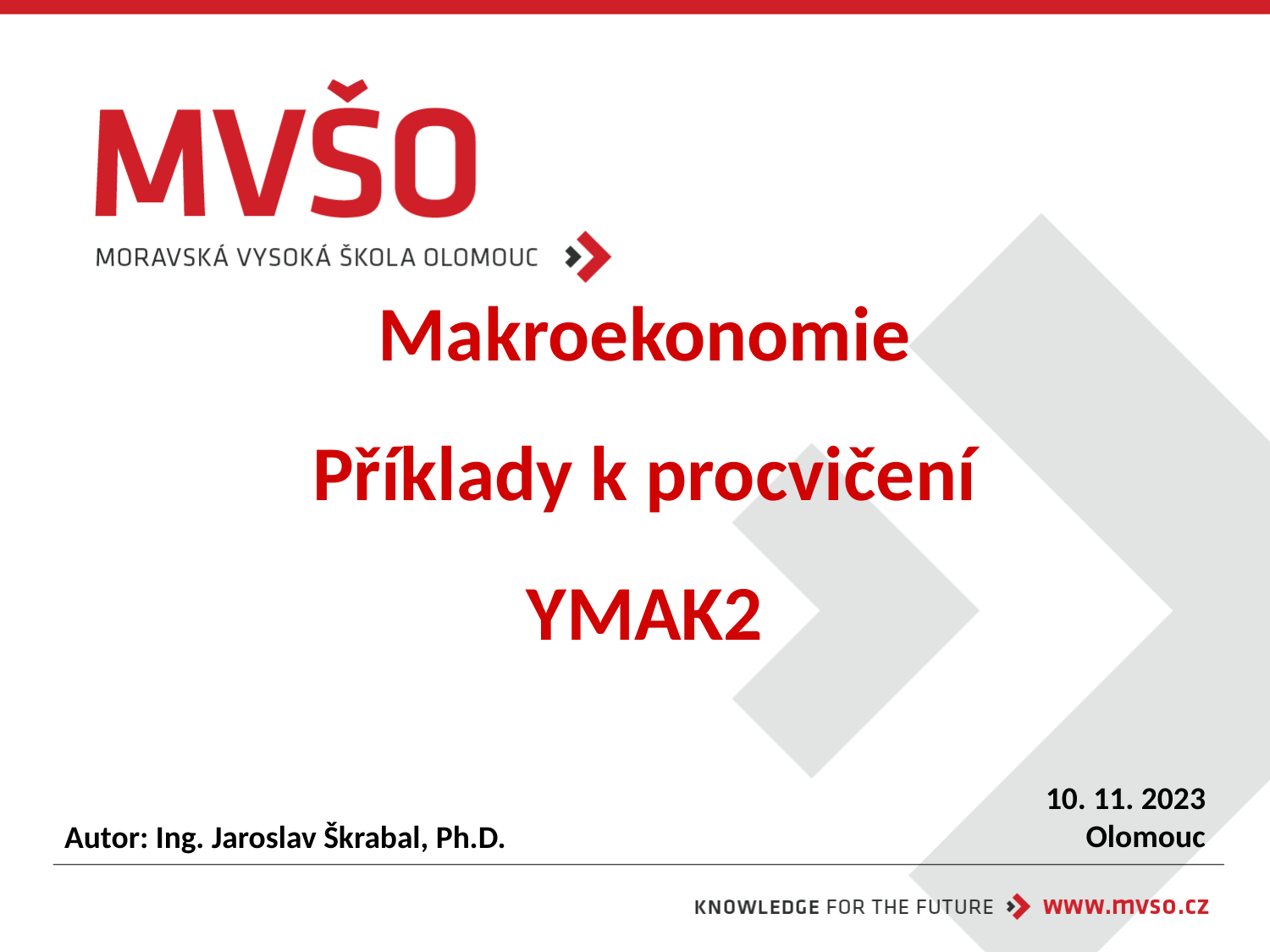

# Makroekonomie Příklady k procvičení YMAK2
10. 11. 2023
Olomouc

Autor: Ing. Jaroslav Škrabal, Ph.D.